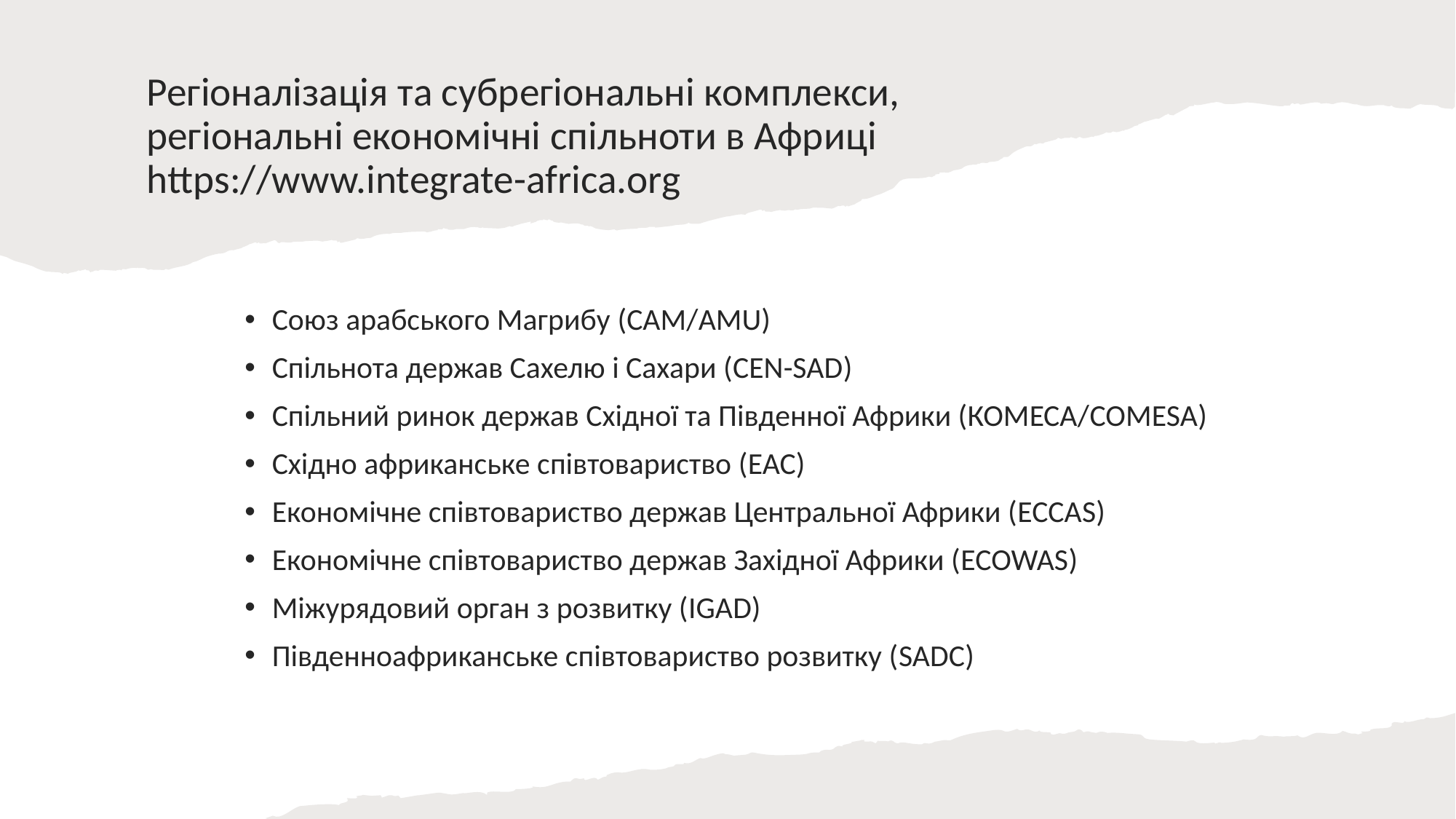

# Регіоналізація та субрегіональні комплекси, регіональні економічні спільноти в Африці https://www.integrate-africa.org
Союз арабського Магрибу (САМ/AMU)
Спільнота держав Сахелю і Сахари (CEN-SAD)
Спільний ринок держав Східної та Південної Африки (КОМЕСА/COMESA)
Східно африканське співтовариство (EAC)
Економічне співтовариство держав Центральної Африки (ECCAS)
Економічне співтовариство держав Західної Африки (ECOWAS)
Міжурядовий орган з розвитку (IGAD)
Південноафриканське співтовариство розвитку (SADC)